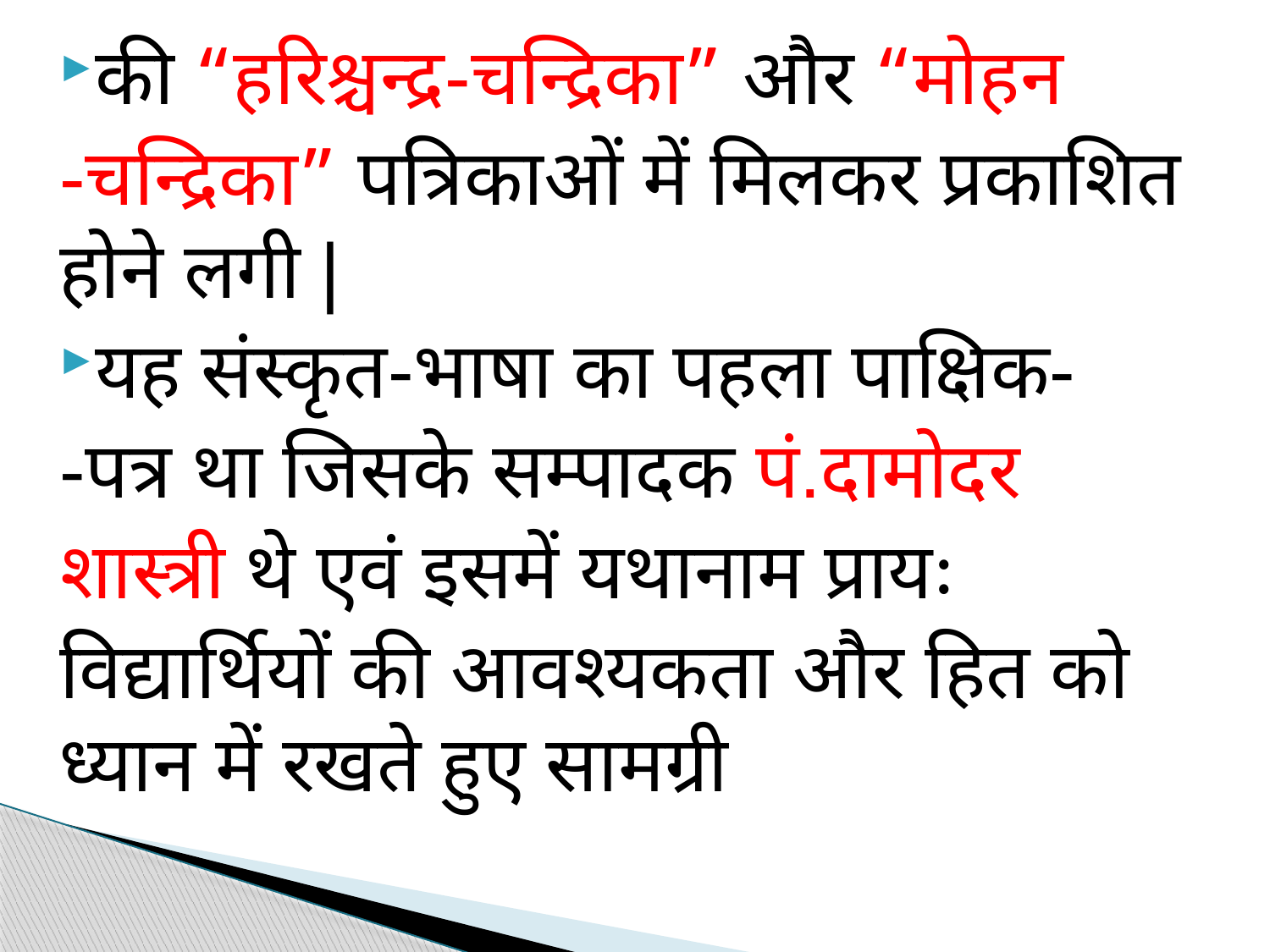

की “हरिश्चन्द्र-चन्द्रिका” और “मोहन
-चन्द्रिका” पत्रिकाओं में मिलकर प्रकाशित होने लगी |
यह संस्कृत-भाषा का पहला पाक्षिक-
-पत्र था जिसके सम्पादक पं.दामोदर
शास्त्री थे एवं इसमें यथानाम प्रायः
विद्यार्थियों की आवश्यकता और हित को ध्यान में रखते हुए सामग्री